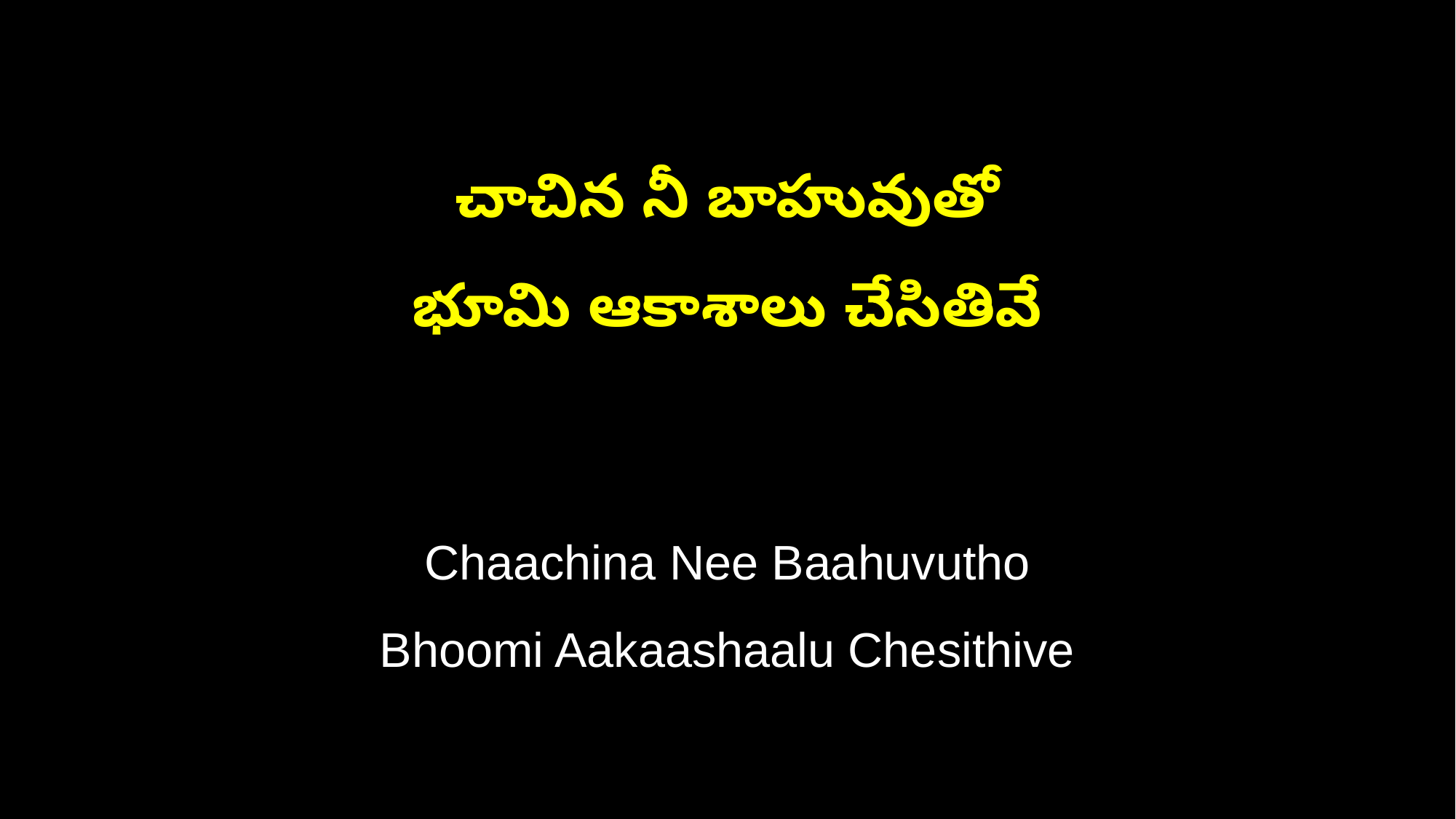

చాచిన నీ బాహువుతో
భూమి ఆకాశాలు చేసితివే
Chaachina Nee Baahuvutho
Bhoomi Aakaashaalu Chesithive